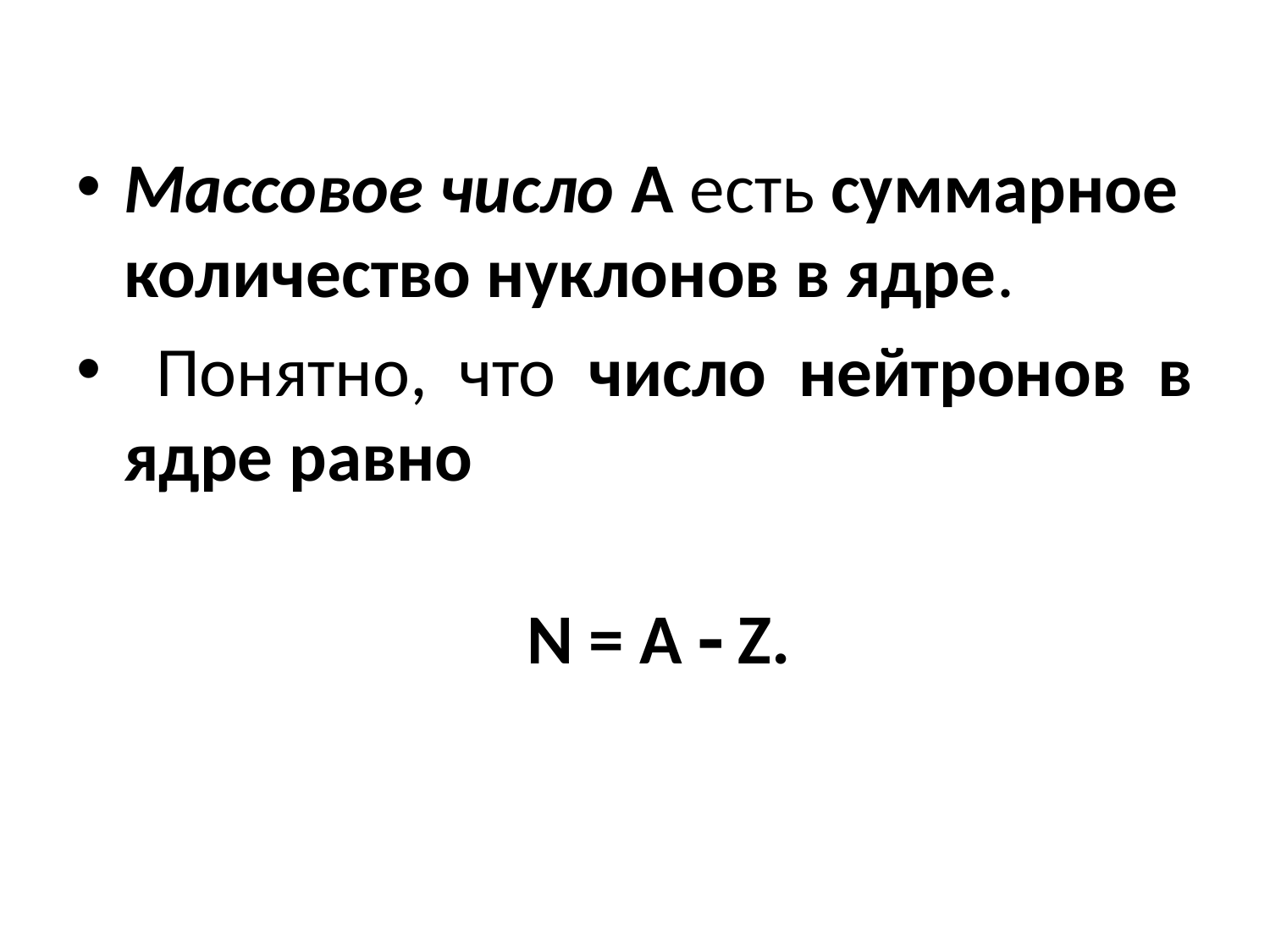

#
Массовое число A есть суммарное количество нуклонов в ядре.
 Понятно, что число нейтронов в ядре равно
N = А − Z.